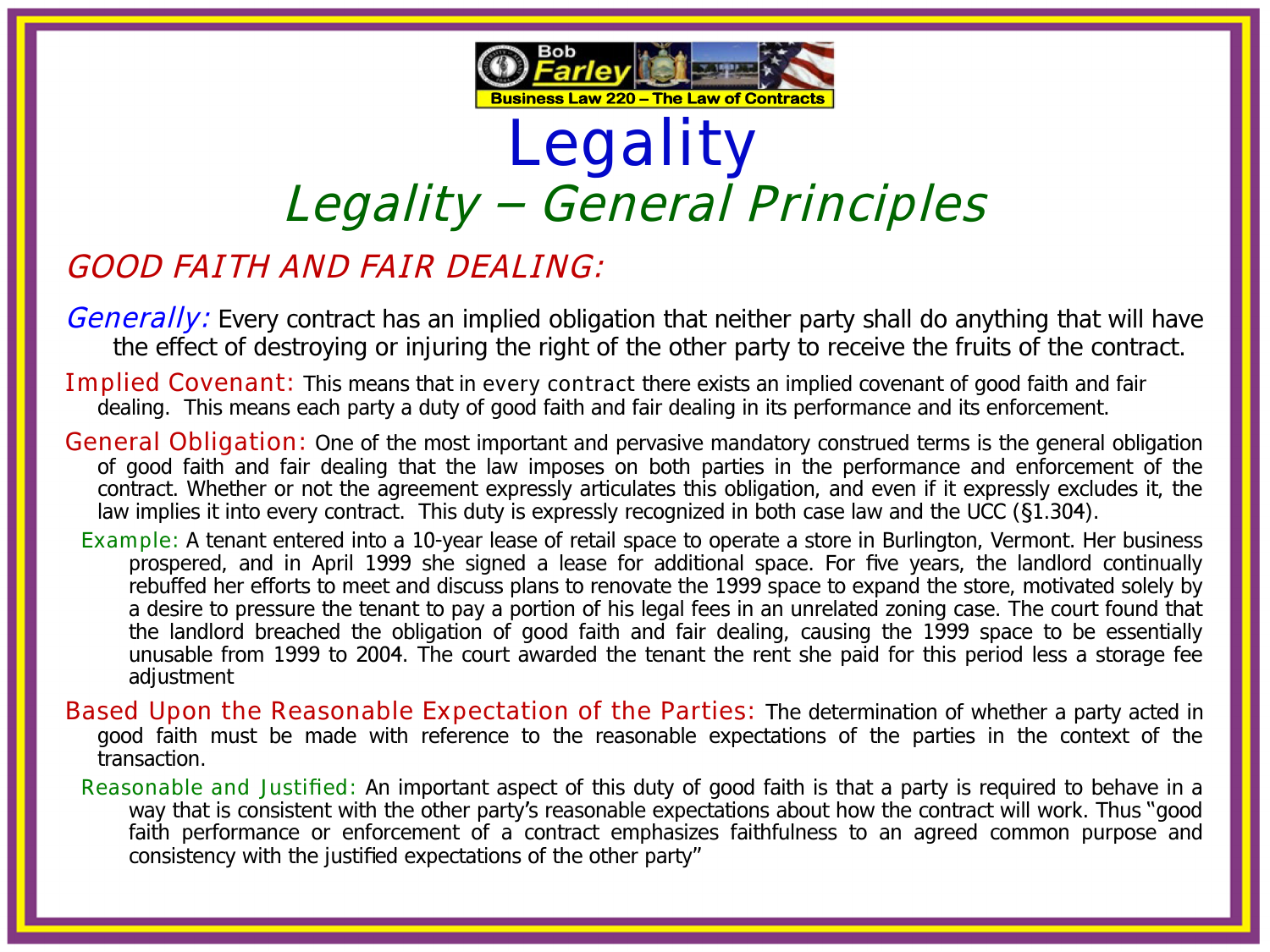

Legality
Legality – General Principles

GOOD FAITH AND FAIR DEALING:

Generally: Every contract has an implied obligation that neither party shall do anything that will have the effect of destroying or injuring the right of the other party to receive the fruits of the contract.

Implied Covenant: This means that in every contract there exists an implied covenant of good faith and fair dealing.  This means each party a duty of good faith and fair dealing in its performance and its enforcement.

General Obligation: One of the most important and pervasive mandatory construed terms is the general obligation of good faith and fair dealing that the law imposes on both parties in the performance and enforcement of the contract. Whether or not the agreement expressly articulates this obligation, and even if it expressly excludes it, the law implies it into every contract.  This duty is expressly recognized in both case law and the UCC (§1.304).

Example: A tenant entered into a 10-year lease of retail space to operate a store in Burlington, Vermont. Her business prospered, and in April 1999 she signed a lease for additional space. For five years, the landlord continually rebuffed her efforts to meet and discuss plans to renovate the 1999 space to expand the store, motivated solely by a desire to pressure the tenant to pay a portion of his legal fees in an unrelated zoning case. The court found that the landlord breached the obligation of good faith and fair dealing, causing the 1999 space to be essentially unusable from 1999 to 2004. The court awarded the tenant the rent she paid for this period less a storage fee adjustment

Based Upon the Reasonable Expectation of the Parties: The determination of whether a party acted in good faith must be made with reference to the reasonable expectations of the parties in the context of the transaction.

Reasonable and Justified: An important aspect of this duty of good faith is that a party is required to behave in a way that is consistent with the other party’s reasonable expectations about how the contract will work. Thus “good faith performance or enforcement of a contract emphasizes faithfulness to an agreed common purpose and consistency with the justified expectations of the other party”